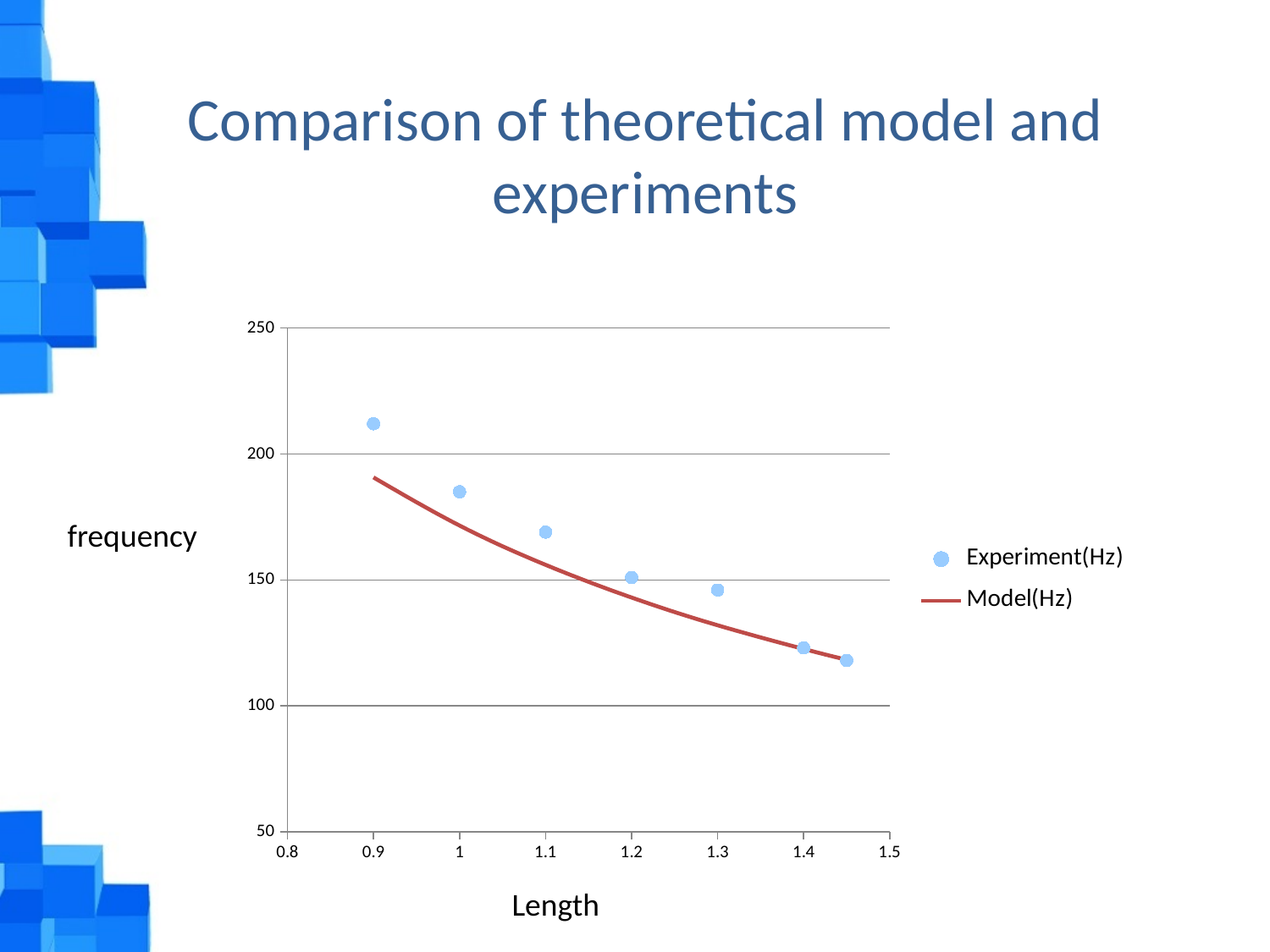

# Comparison of theoretical model and experiments

### Chart

| Category | Experiment(Hz) | Model(Hz) |
|---|---|---|
frequency
Length